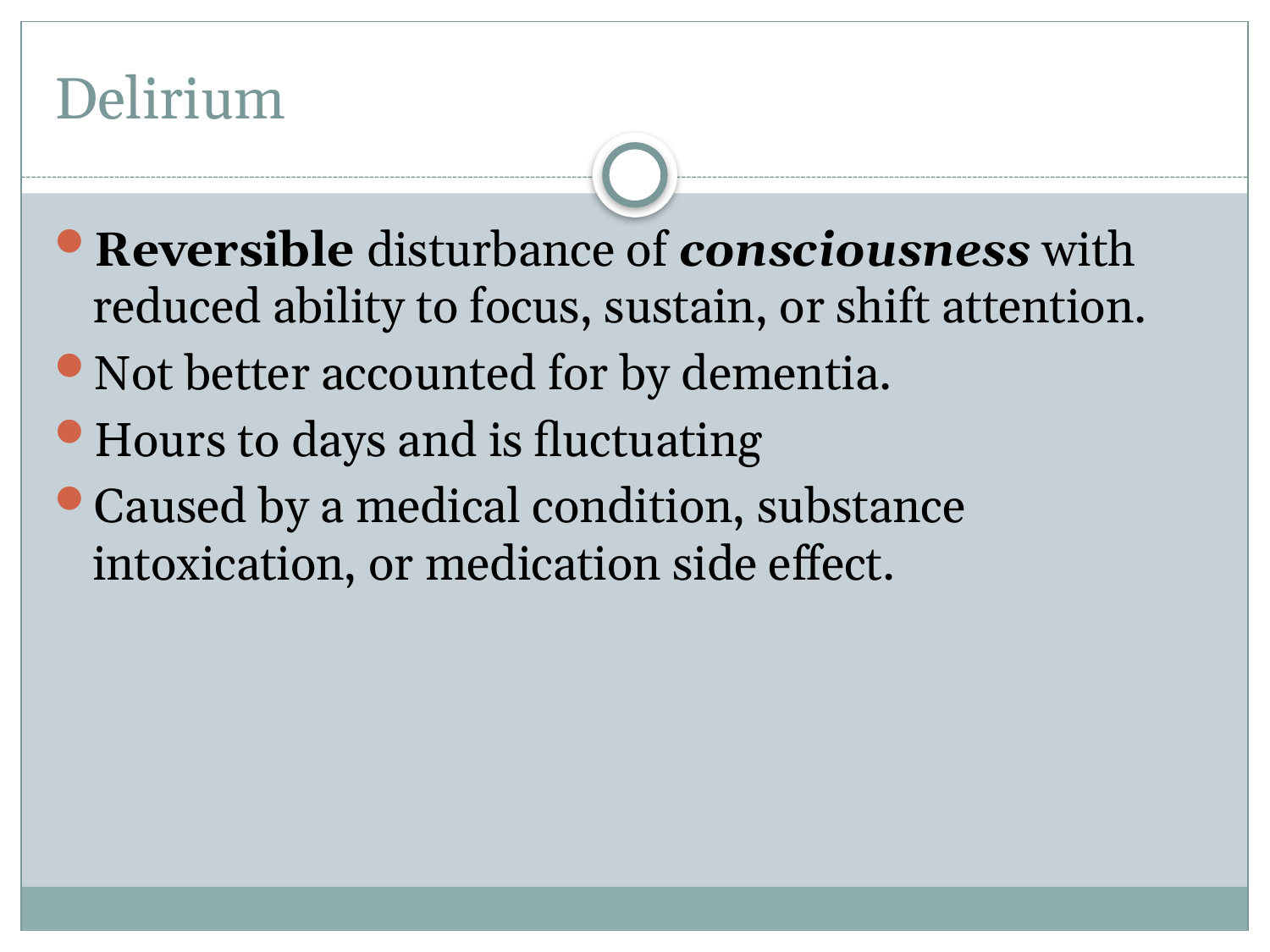

# Delirium
Reversible disturbance of consciousness with reduced ability to focus, sustain, or shift attention.
Not better accounted for by dementia.
Hours to days and is fluctuating
Caused by a medical condition, substance intoxication, or medication side effect.